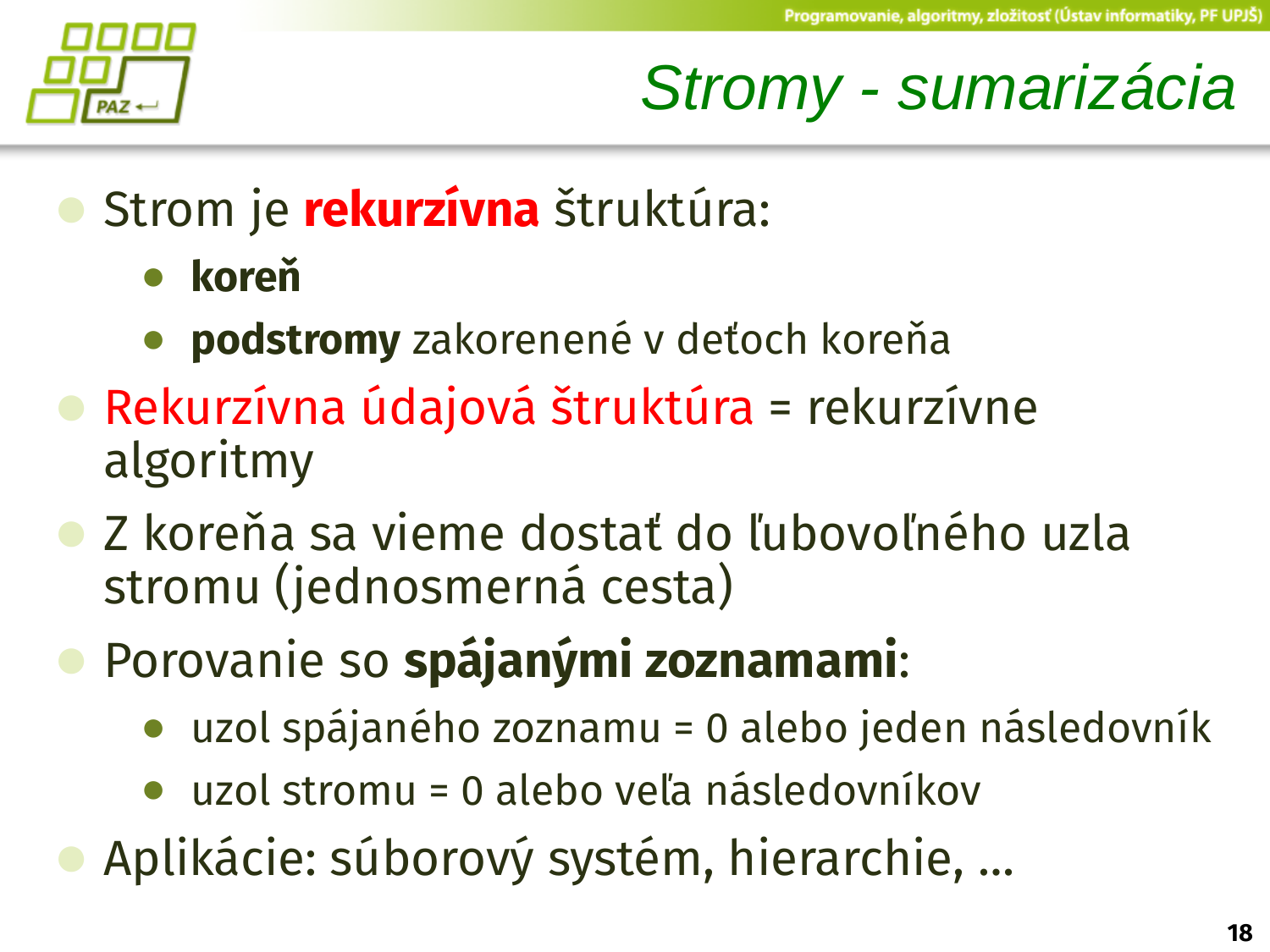

# Stromy - sumarizácia
Strom je rekurzívna štruktúra:
koreň
podstromy zakorenené v deťoch koreňa
Rekurzívna údajová štruktúra = rekurzívne algoritmy
Z koreňa sa vieme dostať do ľubovoľného uzla stromu (jednosmerná cesta)
Porovanie so spájanými zoznamami:
uzol spájaného zoznamu = 0 alebo jeden následovník
uzol stromu = 0 alebo veľa následovníkov
Aplikácie: súborový systém, hierarchie, …